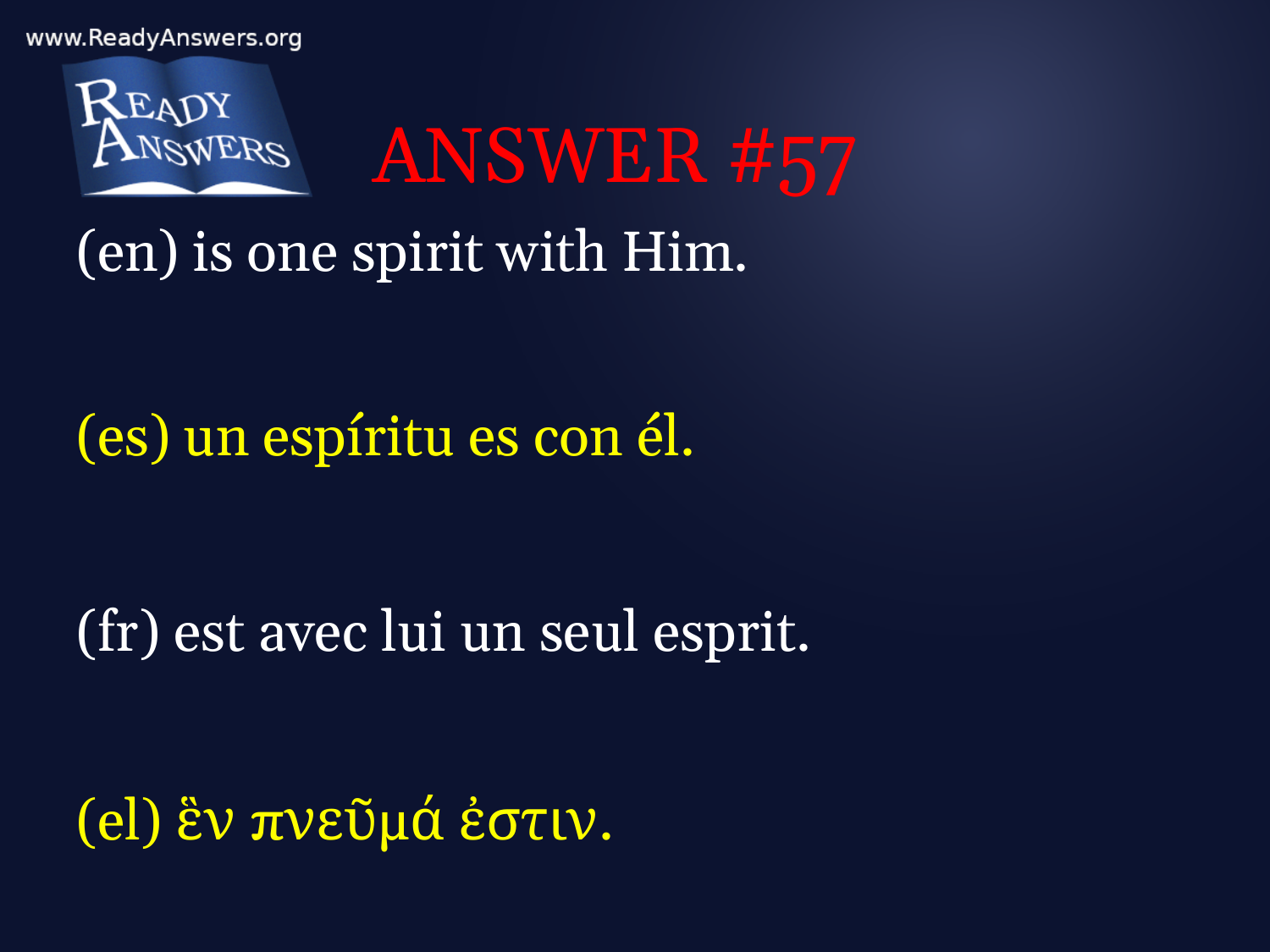

# ANSWER #57
(en) is one spirit with Him.
(es) un espíritu es con él.
(fr) est avec lui un seul esprit.
(el) ἓν πνεῦμά ἐστιν.